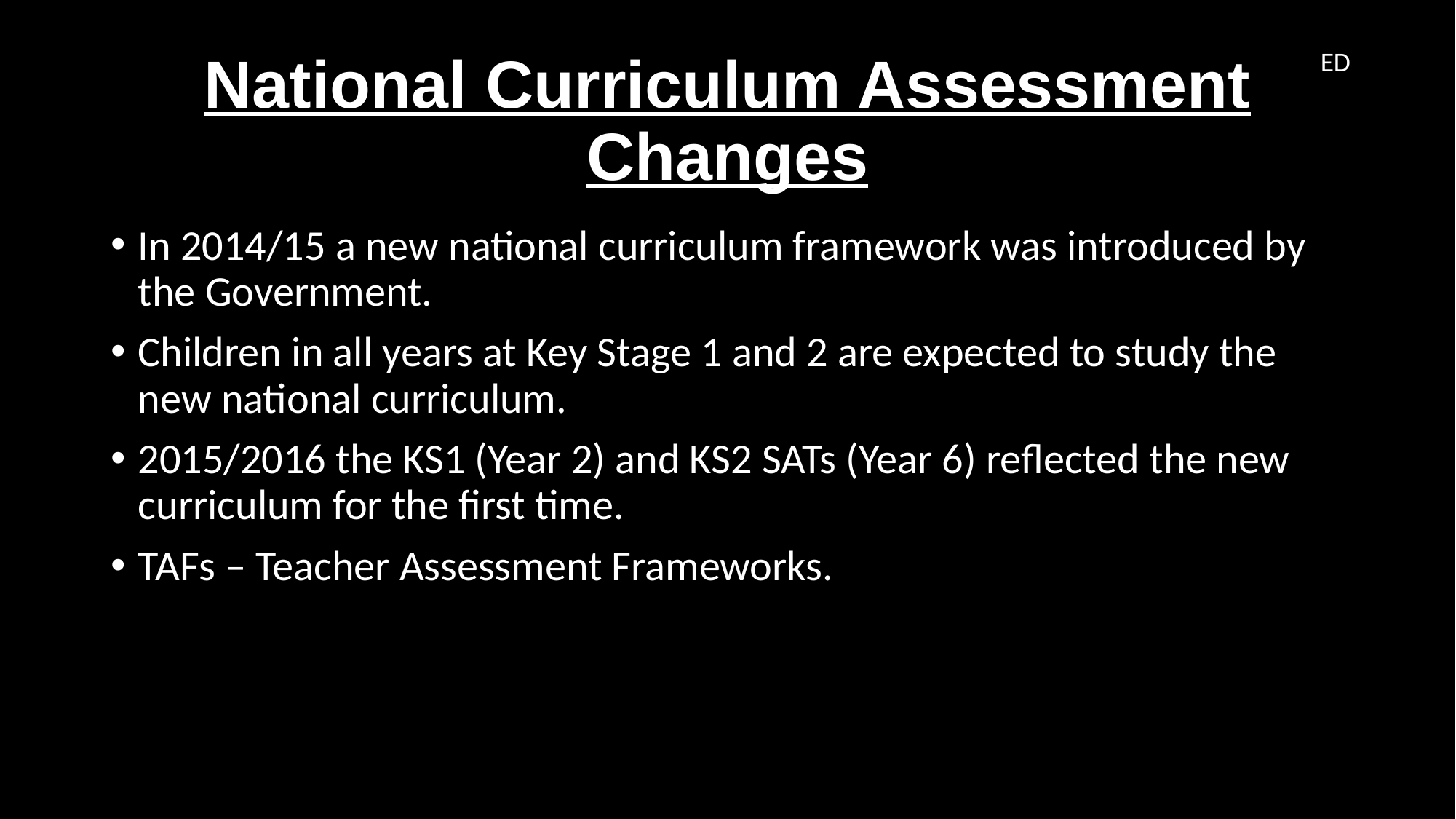

ED
# National Curriculum Assessment Changes
In 2014/15 a new national curriculum framework was introduced by the Government.
Children in all years at Key Stage 1 and 2 are expected to study the new national curriculum.
2015/2016 the KS1 (Year 2) and KS2 SATs (Year 6) reflected the new curriculum for the first time.
TAFs – Teacher Assessment Frameworks.